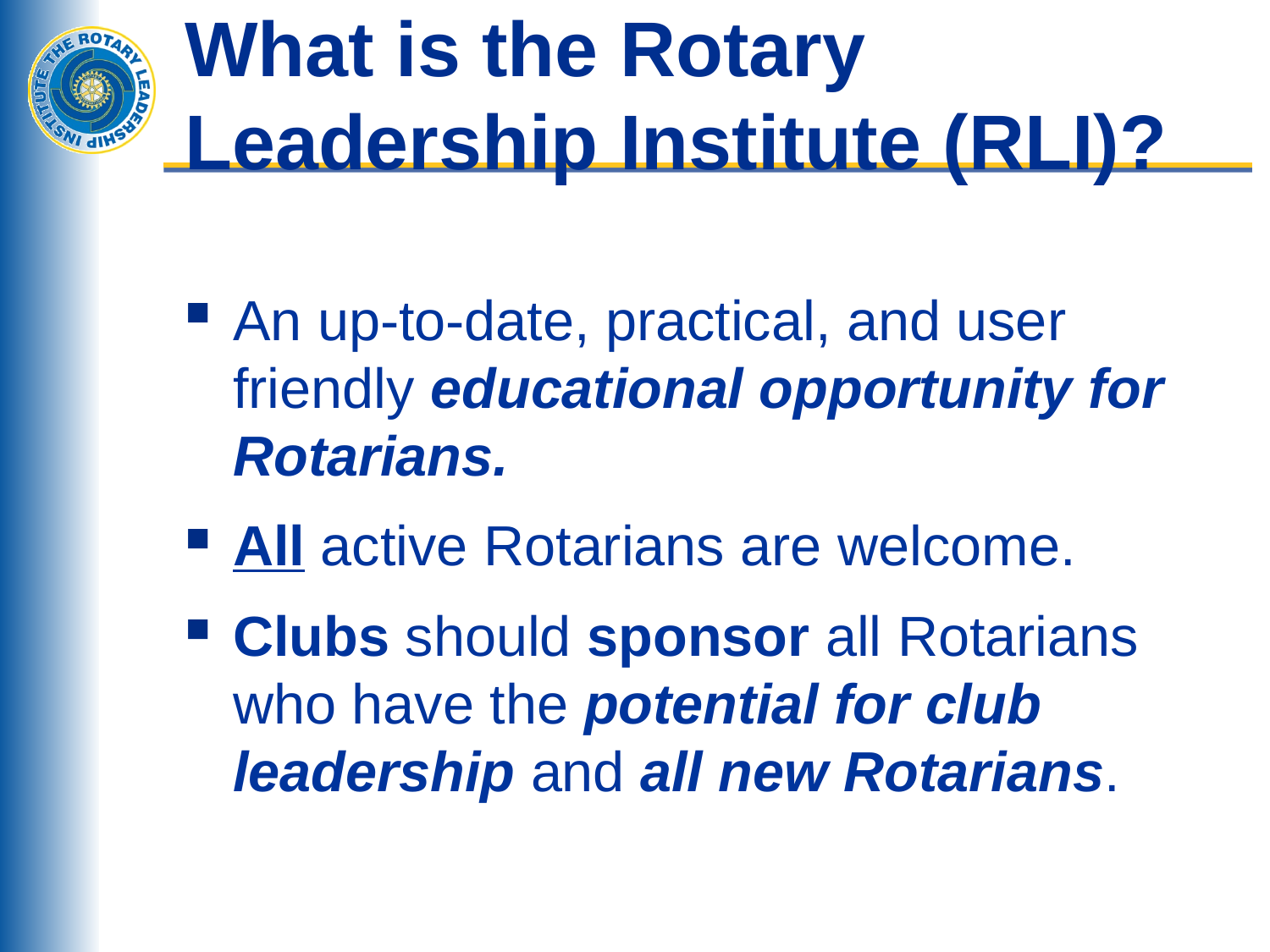

# What is the Rotary Leadership Institute (RLI)?

An up-to-date, practical, and user friendly educational opportunity for Rotarians.
All active Rotarians are welcome.
Clubs should sponsor all Rotarians who have the potential for club leadership and all new Rotarians.